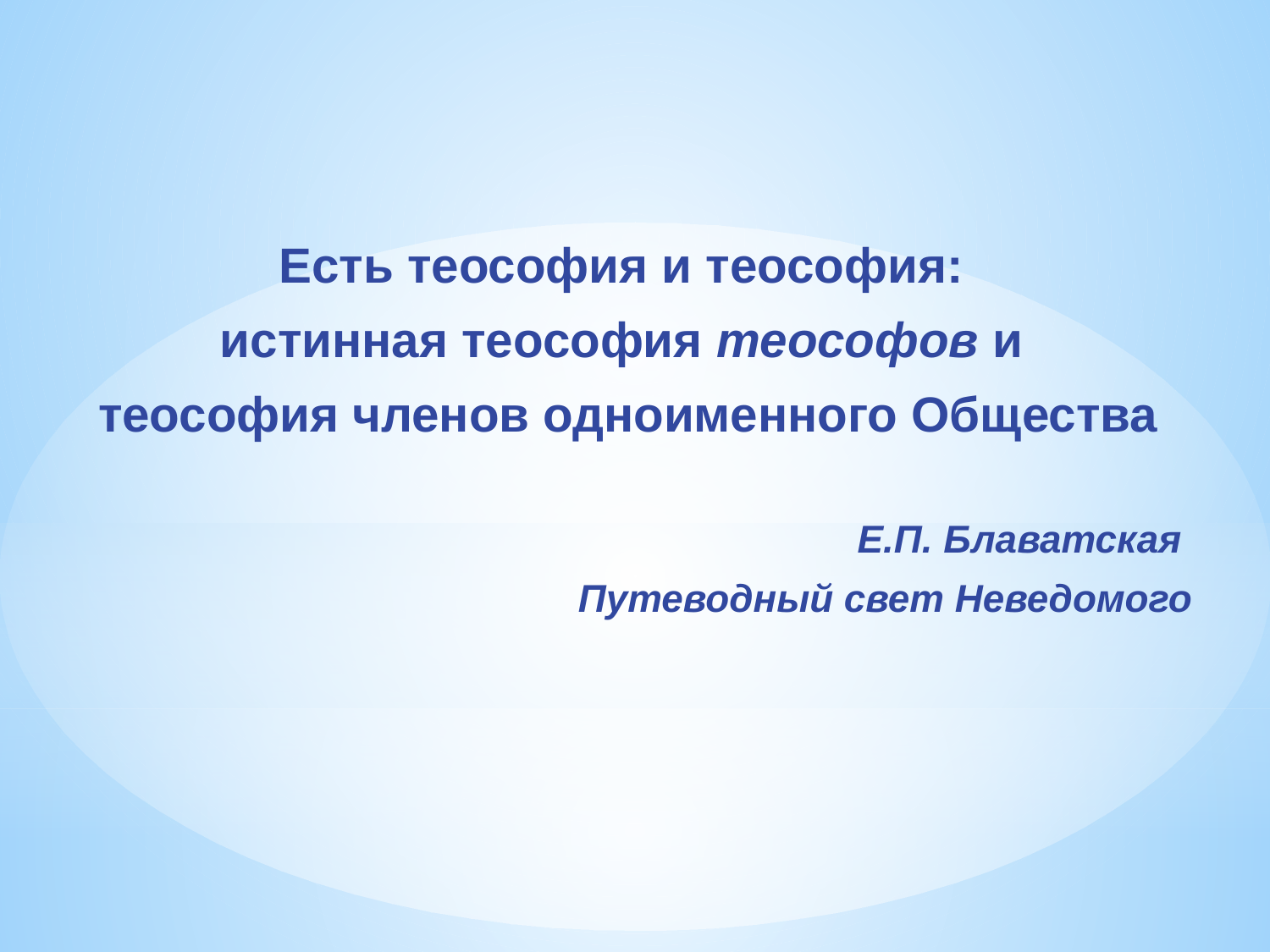

Есть теософия и теософия:
истинная теософия теософов и
теософия членов одноименного Общества

Е.П. Блаватская
Путеводный свет Неведомого